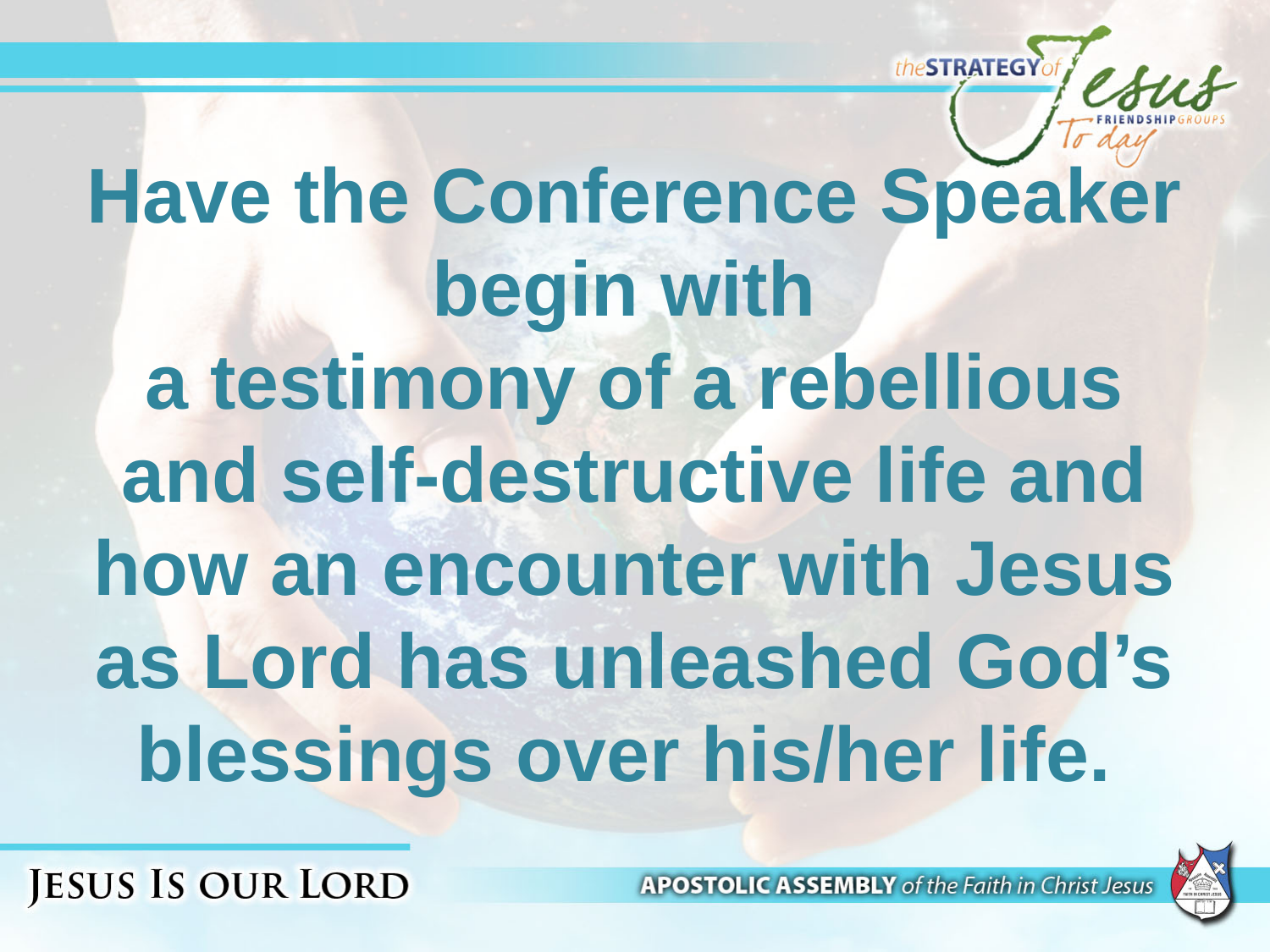

# Have the Conference Speaker begin with a testimony of a rebellious and self-destructive life and how an encounter with Jesus as Lord has unleashed God’s blessings over his/her life.